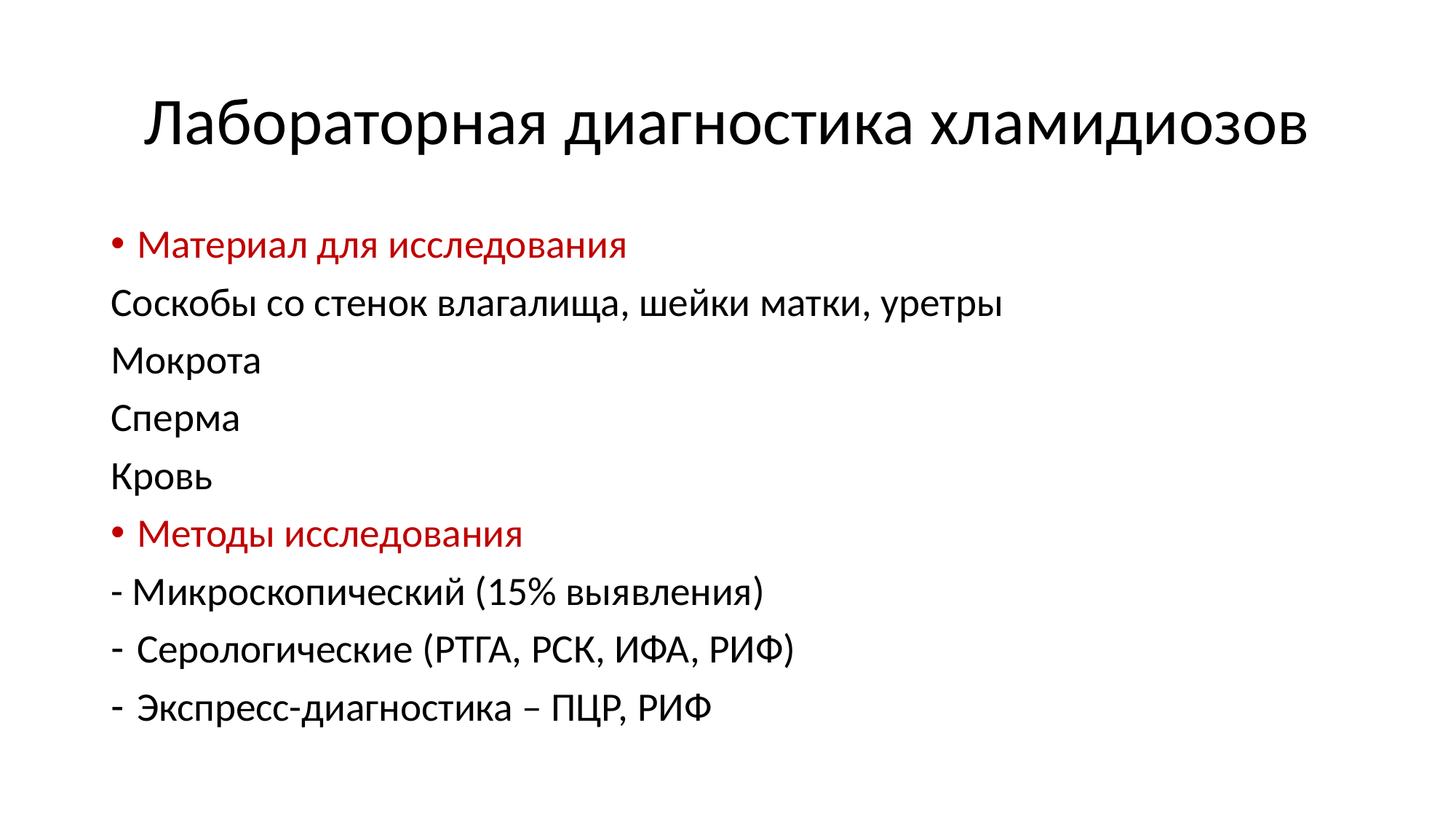

# Лабораторная диагностика хламидиозов
Материал для исследования
Соскобы со стенок влагалища, шейки матки, уретры
Мокрота
Сперма
Кровь
Методы исследования
- Микроскопический (15% выявления)
Серологические (РТГА, РСК, ИФА, РИФ)
Экспресс-диагностика – ПЦР, РИФ